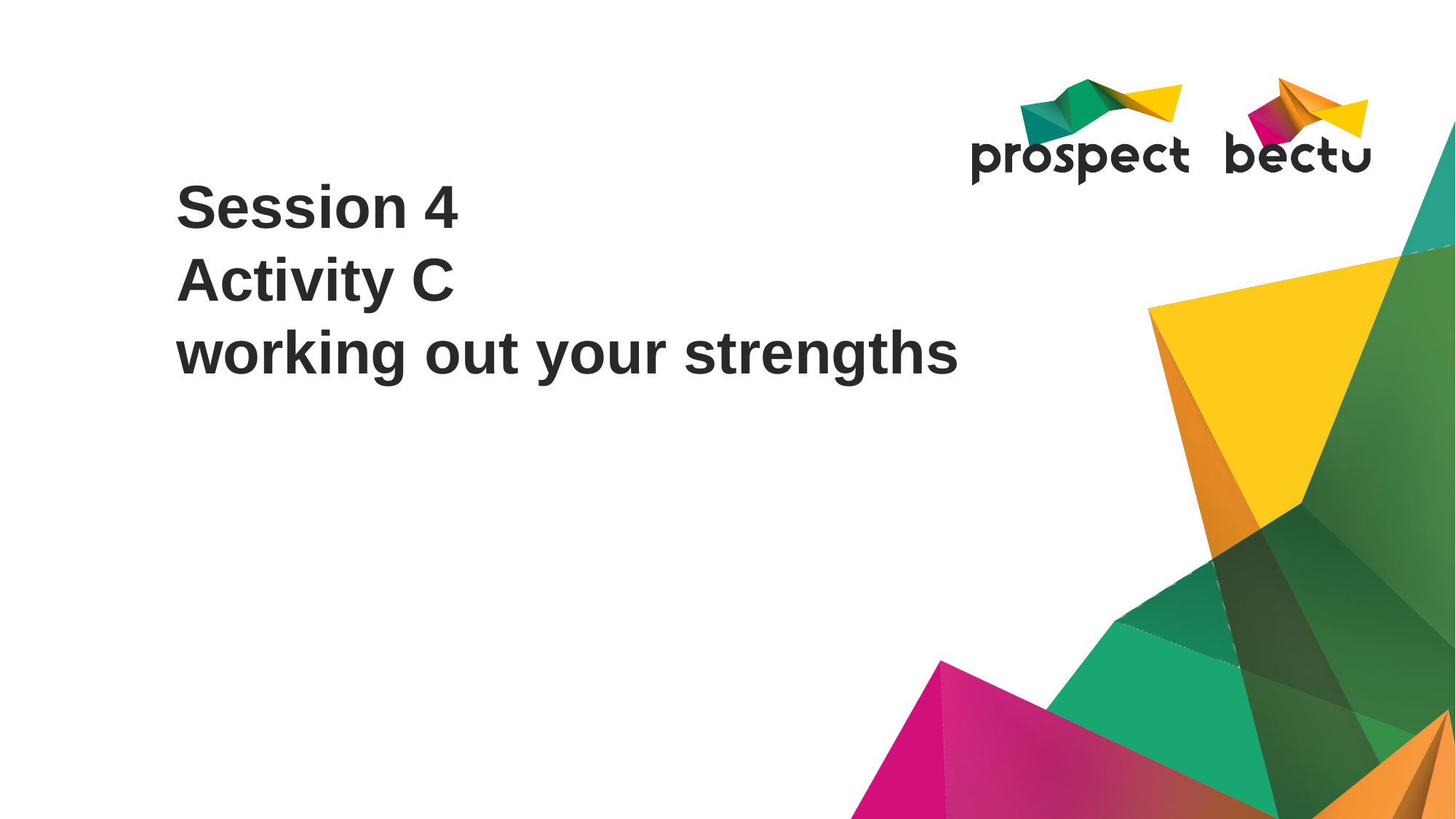

# Session 4 Activity C working out your strengths